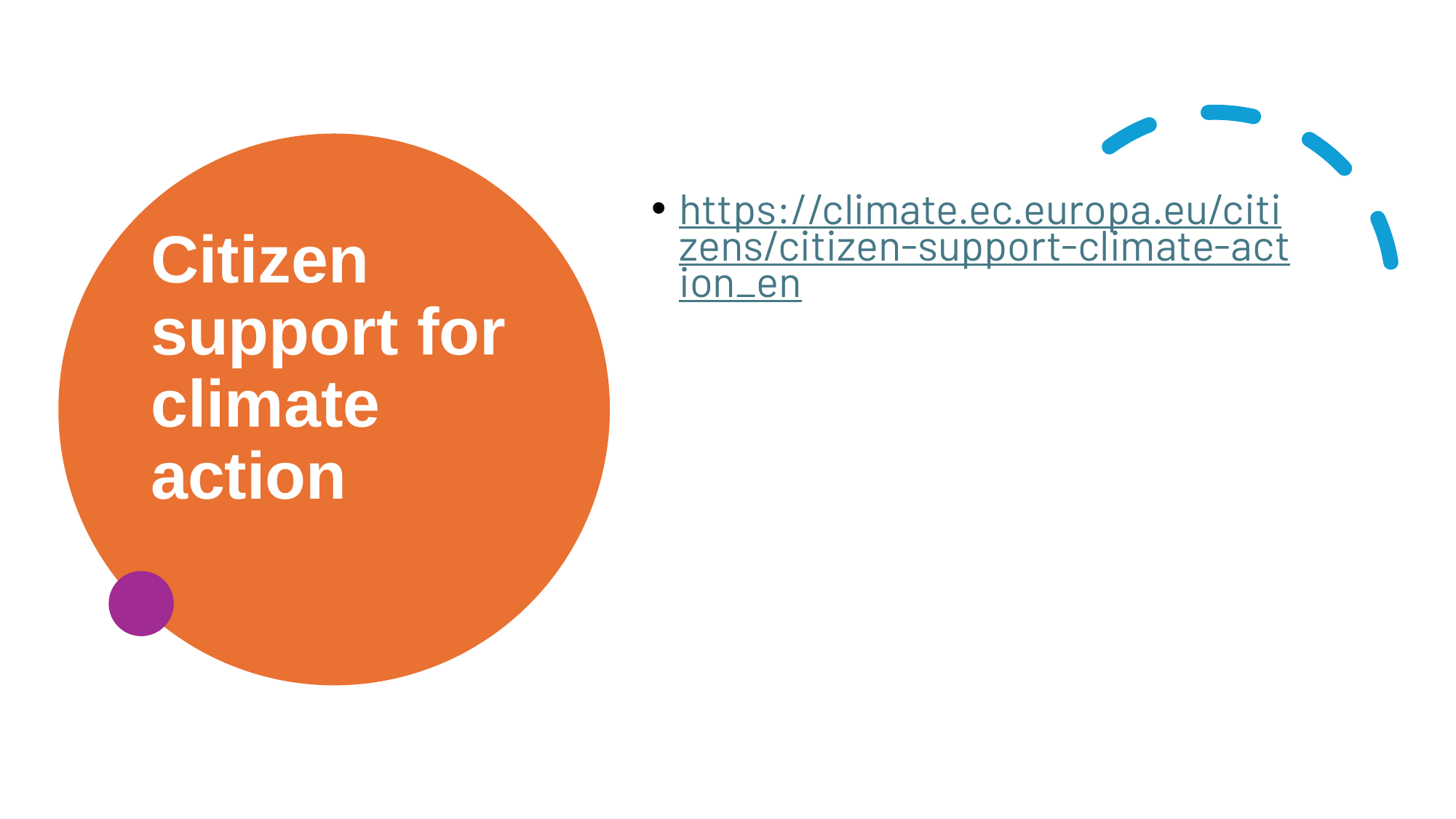

# Citizen support for climate action
https://climate.ec.europa.eu/citizens/citizen-support-climate-action_en